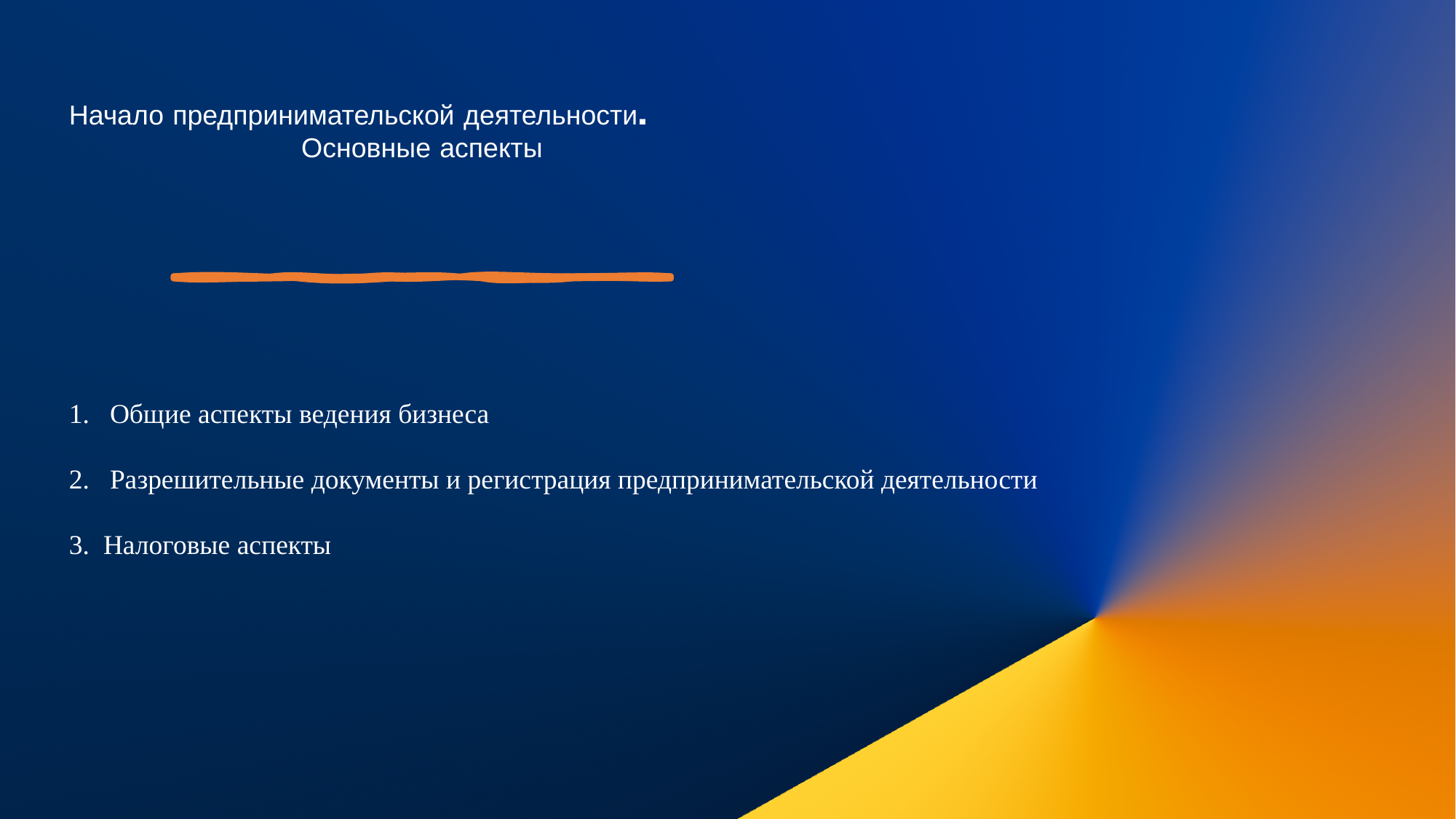

Начало предпринимательской деятельности.
Основные аспекты

Общие аспекты ведения бизнеса

Разрешительные документы и регистрация предпринимательской деятельности

3.  Налоговые аспекты